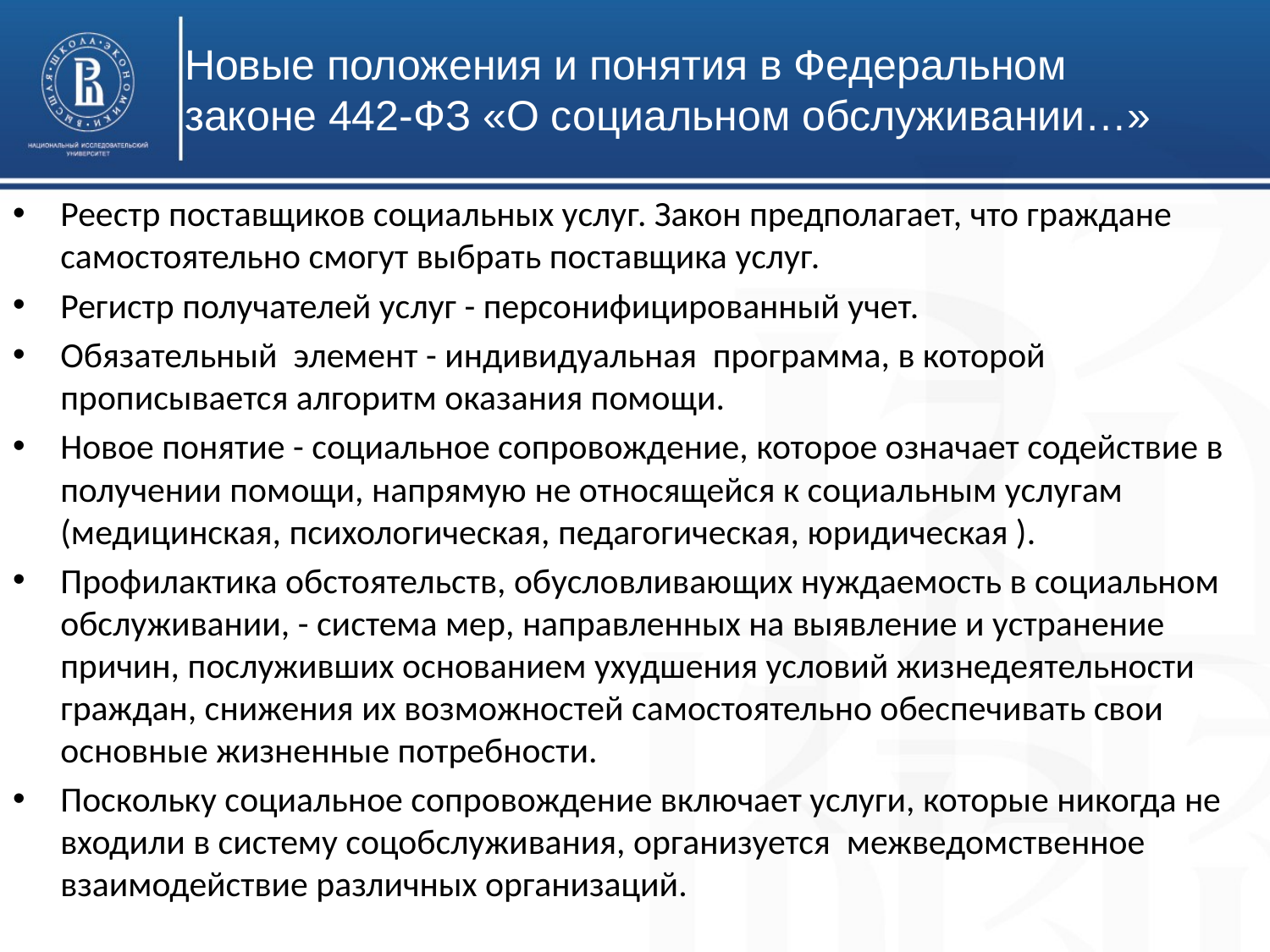

Новые положения и понятия в Федеральном законе 442-ФЗ «О социальном обслуживании…»
Реестр поставщиков социальных услуг. Закон предполагает, что граждане самостоятельно смогут выбрать поставщика услуг.
Регистр получателей услуг - персонифицированный учет.
Обязательный  элемент - индивидуальная  программа, в которой прописывается алгоритм оказания помощи.
Новое понятие - социальное сопровождение, которое означает содействие в получении помощи, напрямую не относящейся к социальным услугам (медицинская, психологическая, педагогическая, юридическая ).
Профилактика обстоятельств, обусловливающих нуждаемость в социальном обслуживании, - система мер, направленных на выявление и устранение причин, послуживших основанием ухудшения условий жизнедеятельности граждан, снижения их возможностей самостоятельно обеспечивать свои основные жизненные потребности.
Поскольку социальное сопровождение включает услуги, которые никогда не входили в систему соцобслуживания, организуется  межведомственное взаимодействие различных организаций.
Высшая школа экономики, Москва, 2016